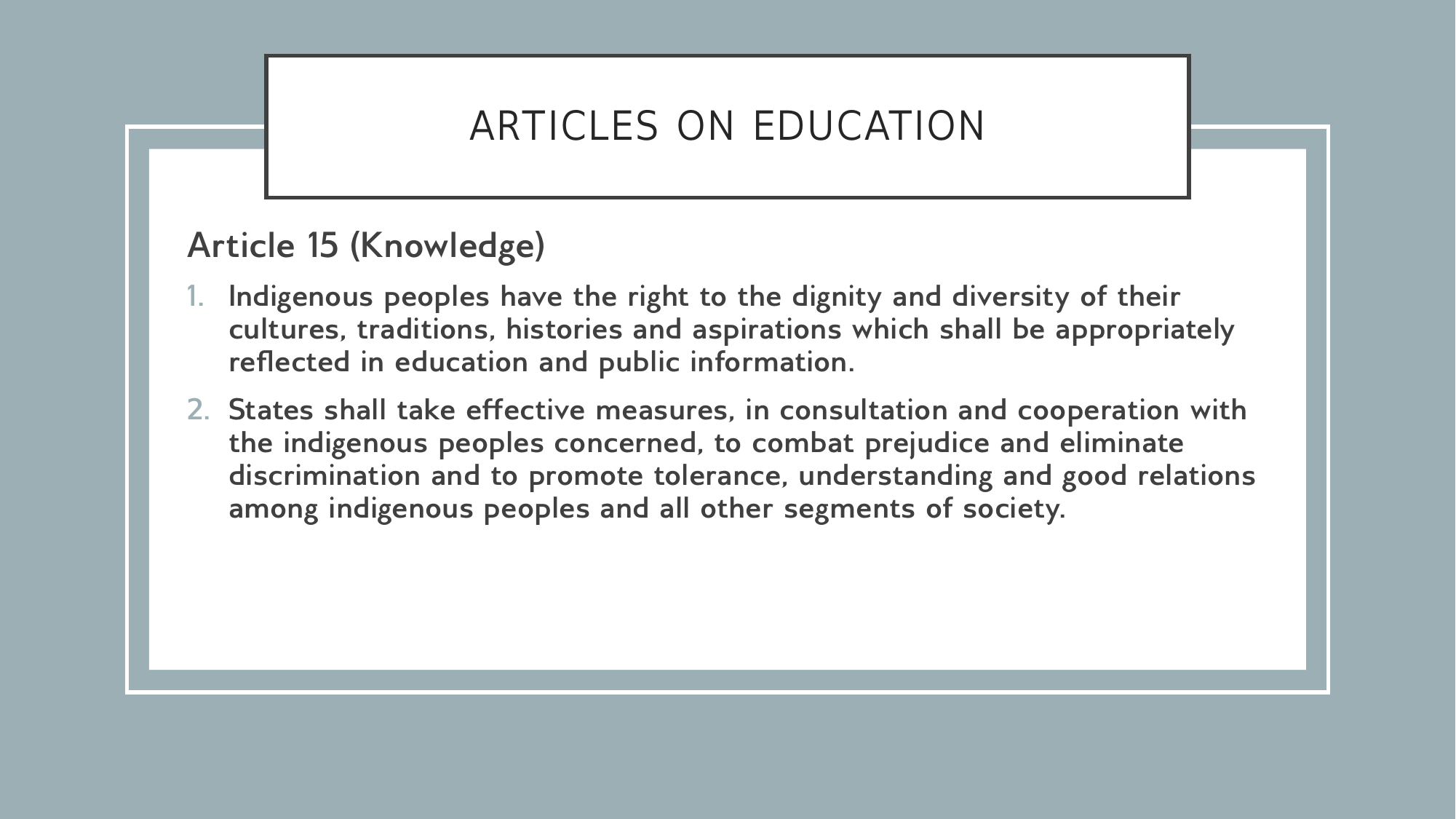

# Articles on education

Article 15 (Knowledge)
Indigenous peoples have the right to the dignity and diversity of their cultures, traditions, histories and aspirations which shall be appropriately reflected in education and public information.
States shall take effective measures, in consultation and cooperation with the indigenous peoples concerned, to combat prejudice and eliminate discrimination and to promote tolerance, understanding and good relations among indigenous peoples and all other segments of society.